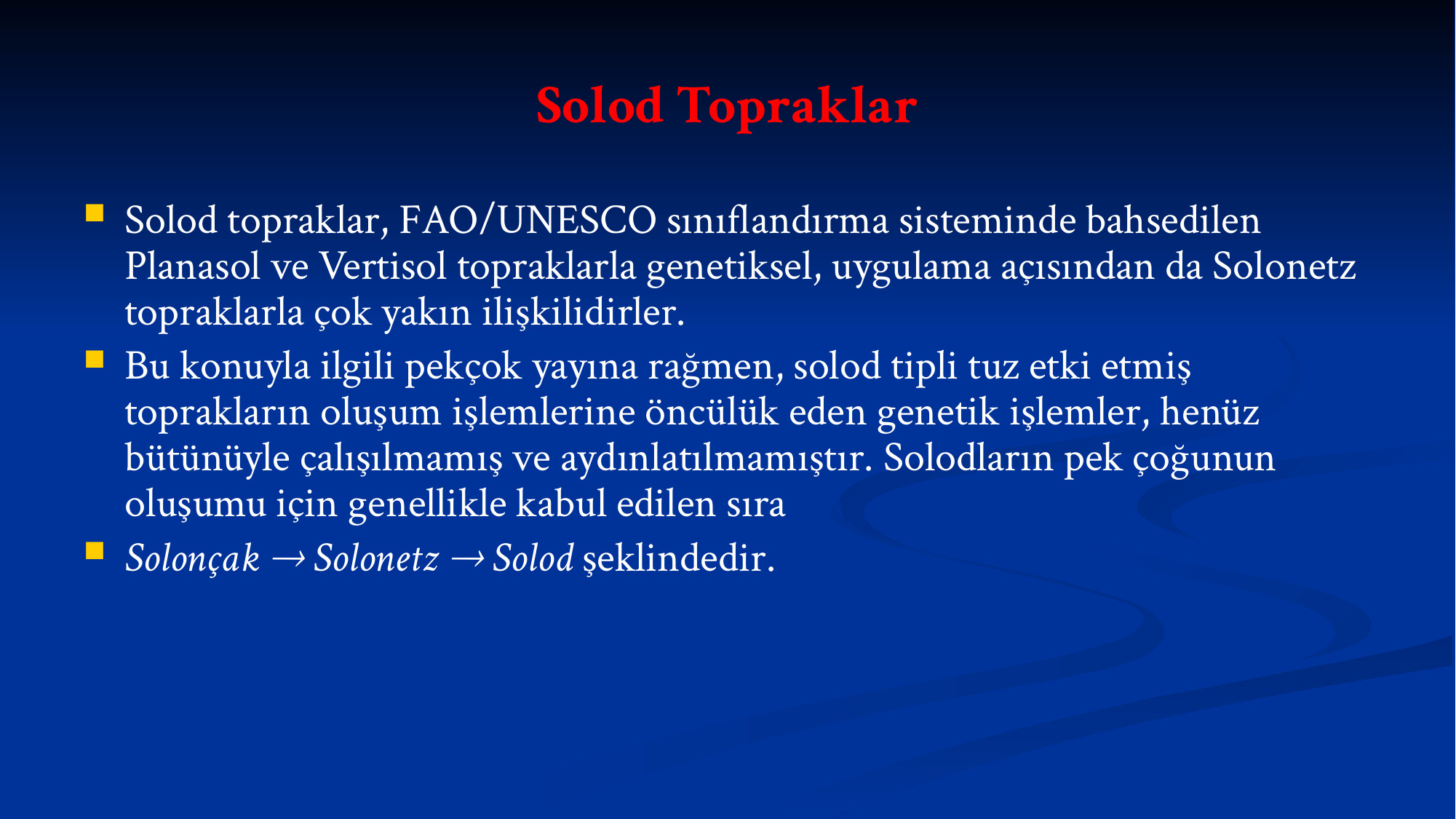

# Solod Topraklar
Solod topraklar, FAO/UNESCO sınıflandırma sisteminde bahsedilen Planasol ve Vertisol topraklarla genetiksel, uygulama açısından da Solonetz topraklarla çok yakın ilişkilidirler.
Bu konuyla ilgili pekçok yayına rağmen, solod tipli tuz etki etmiş toprakların oluşum işlemlerine öncülük eden genetik işlemler, henüz bütünüyle çalışılmamış ve aydınlatılmamıştır. Solodların pek çoğunun oluşumu için genellikle kabul edilen sıra
Solonçak → Solonetz → Solod şeklindedir.